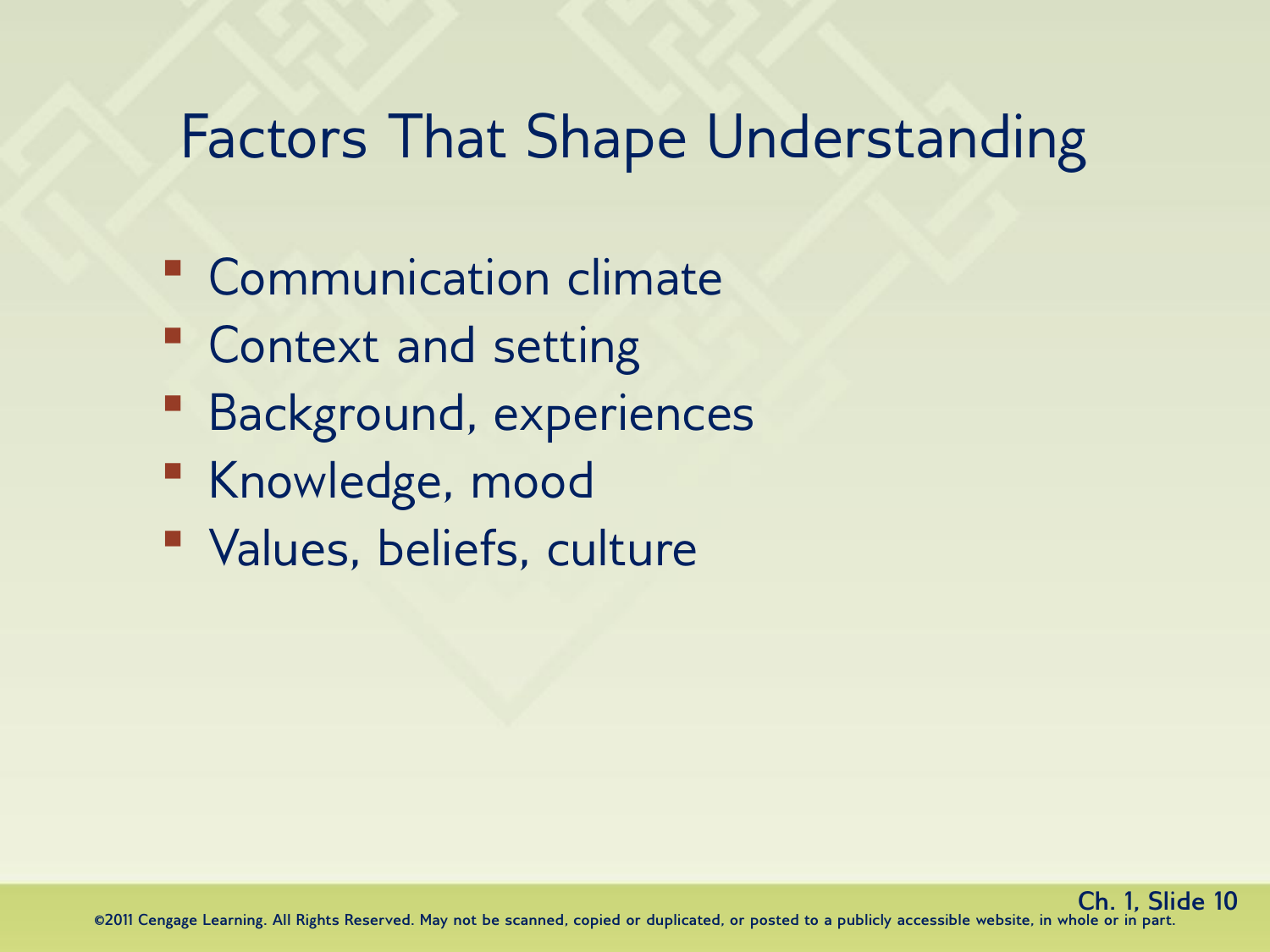

# Factors That Shape Understanding
Communication climate
Context and setting
Background, experiences
Knowledge, mood
Values, beliefs, culture

 Ch. 1, Slide 10